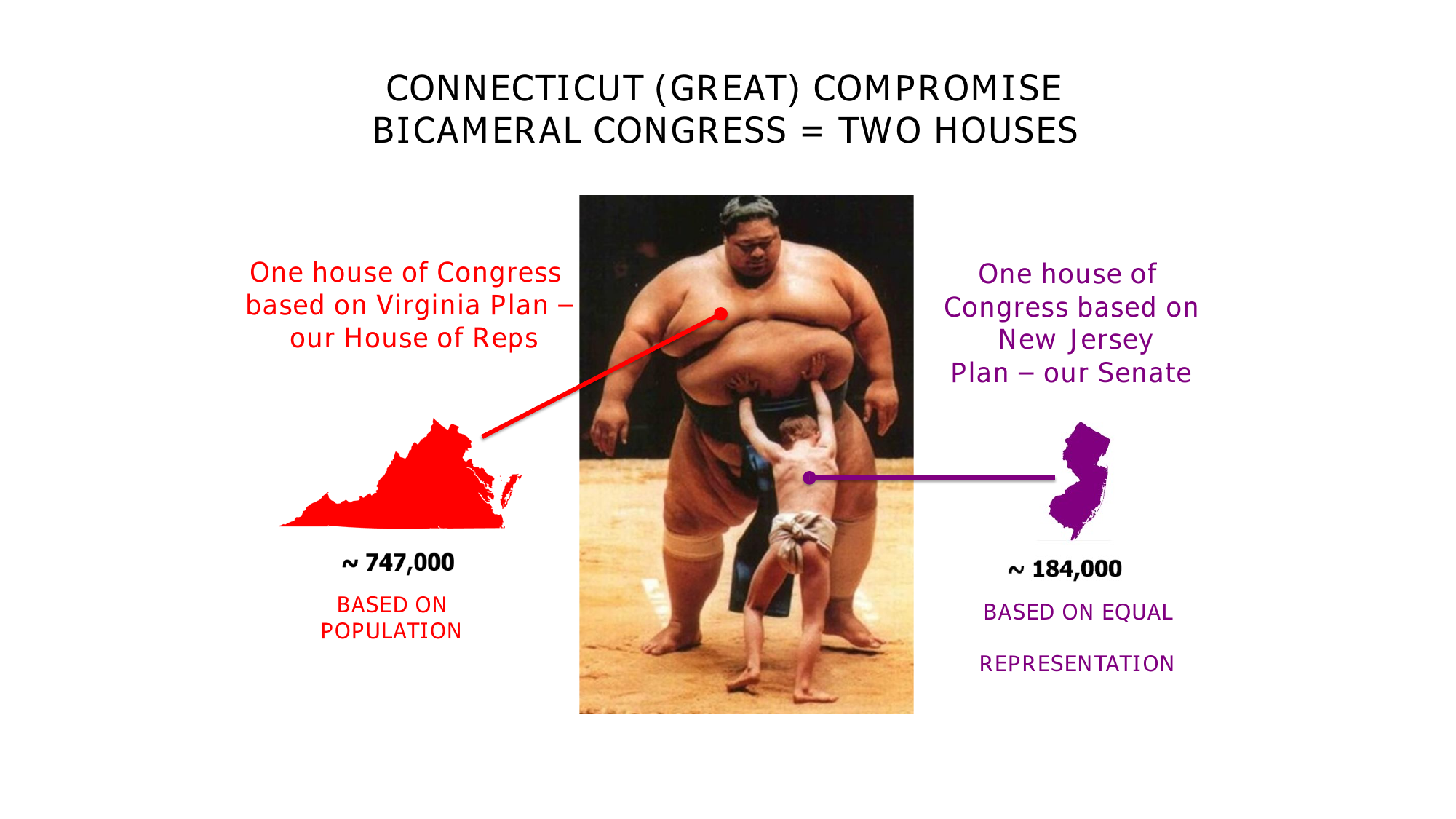

# CONNECTICUT (GREAT) COMPROMISE  BICAMERAL CONGRESS = TWO HOUSES

One house of Congress  based on Virginia Plan –  our House of Reps
One house of  Congress based on  New Jersey
Plan – our Senate

BASED ON  POPULATION
BASED ON EQUAL  REPRESENTATION